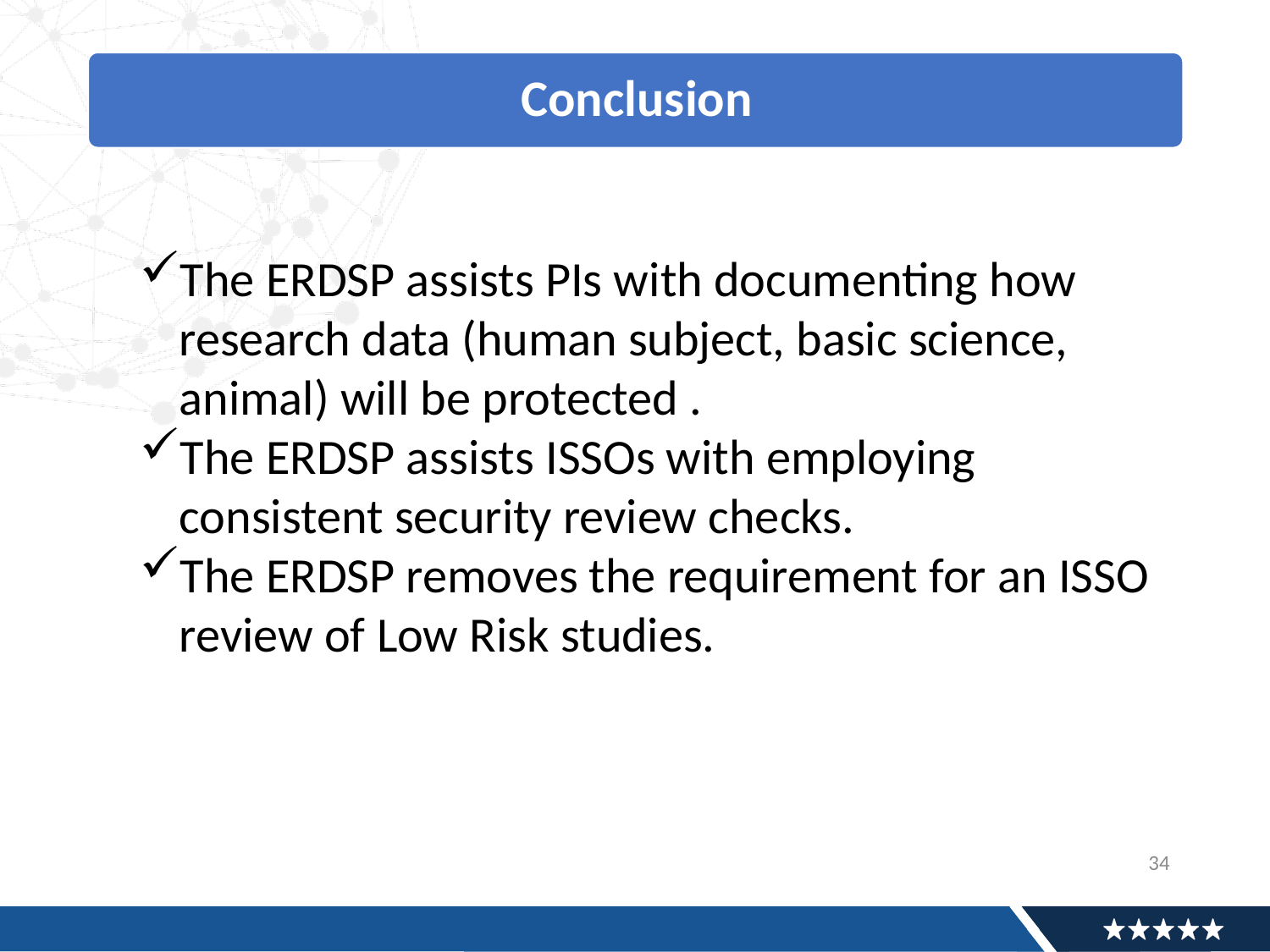

Conclusion

The ERDSP assists PIs with documenting how  research data (human subject, basic science, animal) will be protected .
The ERDSP assists ISSOs with employing consistent security review checks.
The ERDSP removes the requirement for an ISSO review of Low Risk studies.

34